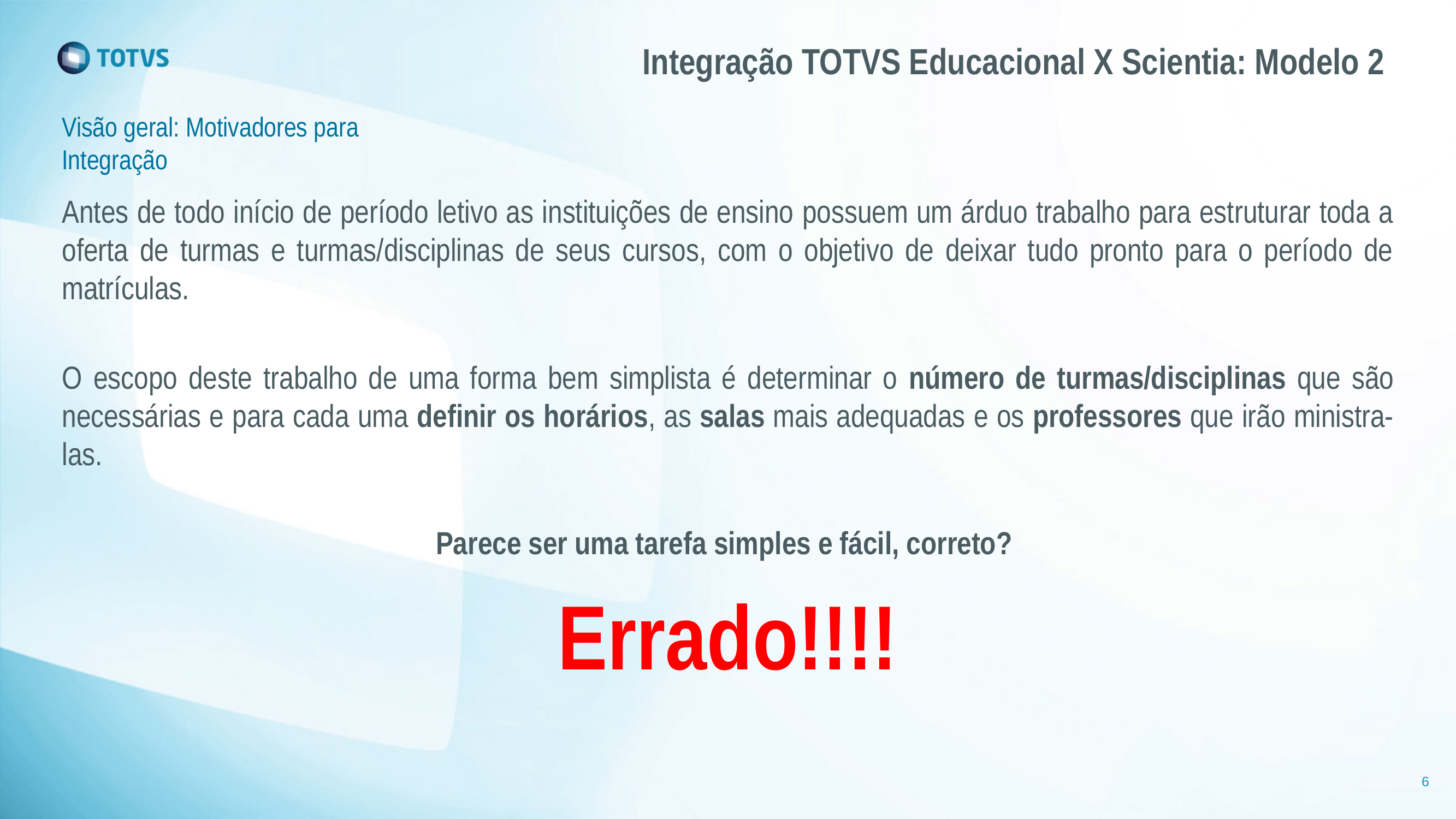

# Integração TOTVS Educacional X Scientia: Modelo 2
Visão geral: Motivadores para Integração
Antes de todo início de período letivo as instituições de ensino possuem um árduo trabalho para estruturar toda a oferta de turmas e turmas/disciplinas de seus cursos, com o objetivo de deixar tudo pronto para o período de matrículas.

O escopo deste trabalho de uma forma bem simplista é determinar o número de turmas/disciplinas que são necessárias e para cada uma definir os horários, as salas mais adequadas e os professores que irão ministra-las.

Parece ser uma tarefa simples e fácil, correto?
Errado!!!!
6